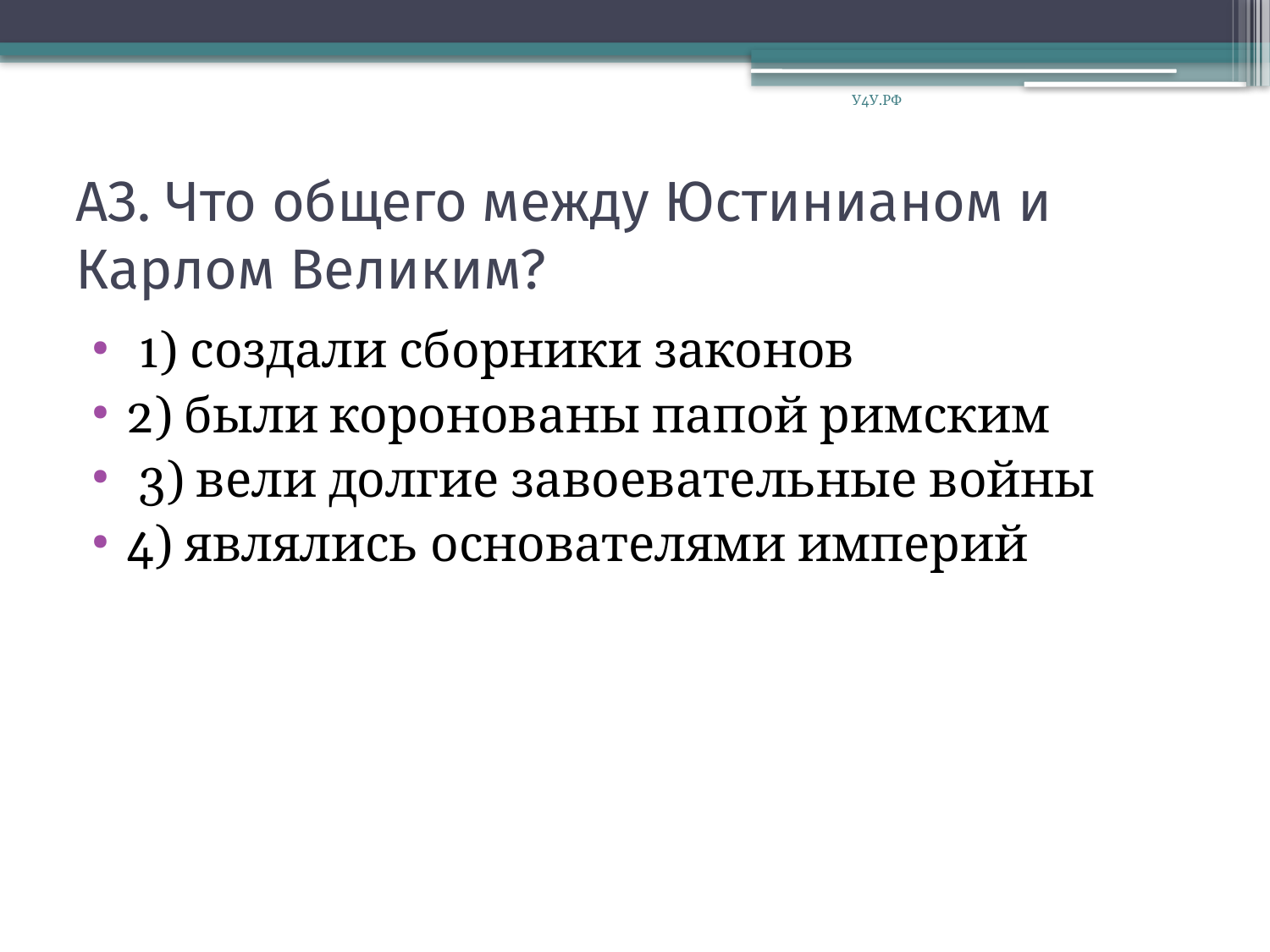

У4У.РФ
# АЗ. Что общего между Юстинианом и Карлом Великим?
 1) создали сборники законов
2) были коронованы папой римским
 3) вели долгие завоевательные войны
4) являлись основателями империй